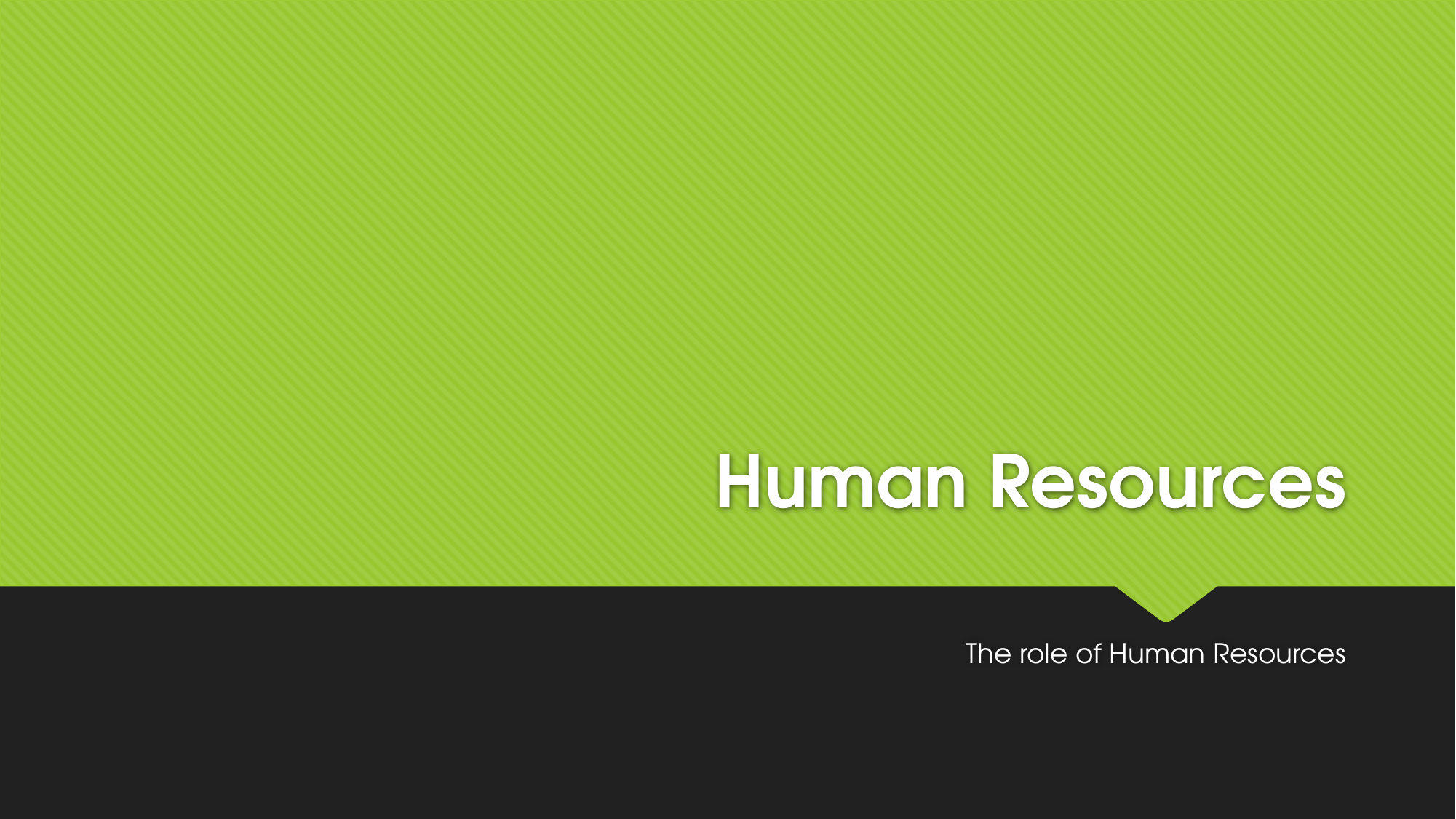

# Human Resources
The role of Human Resources